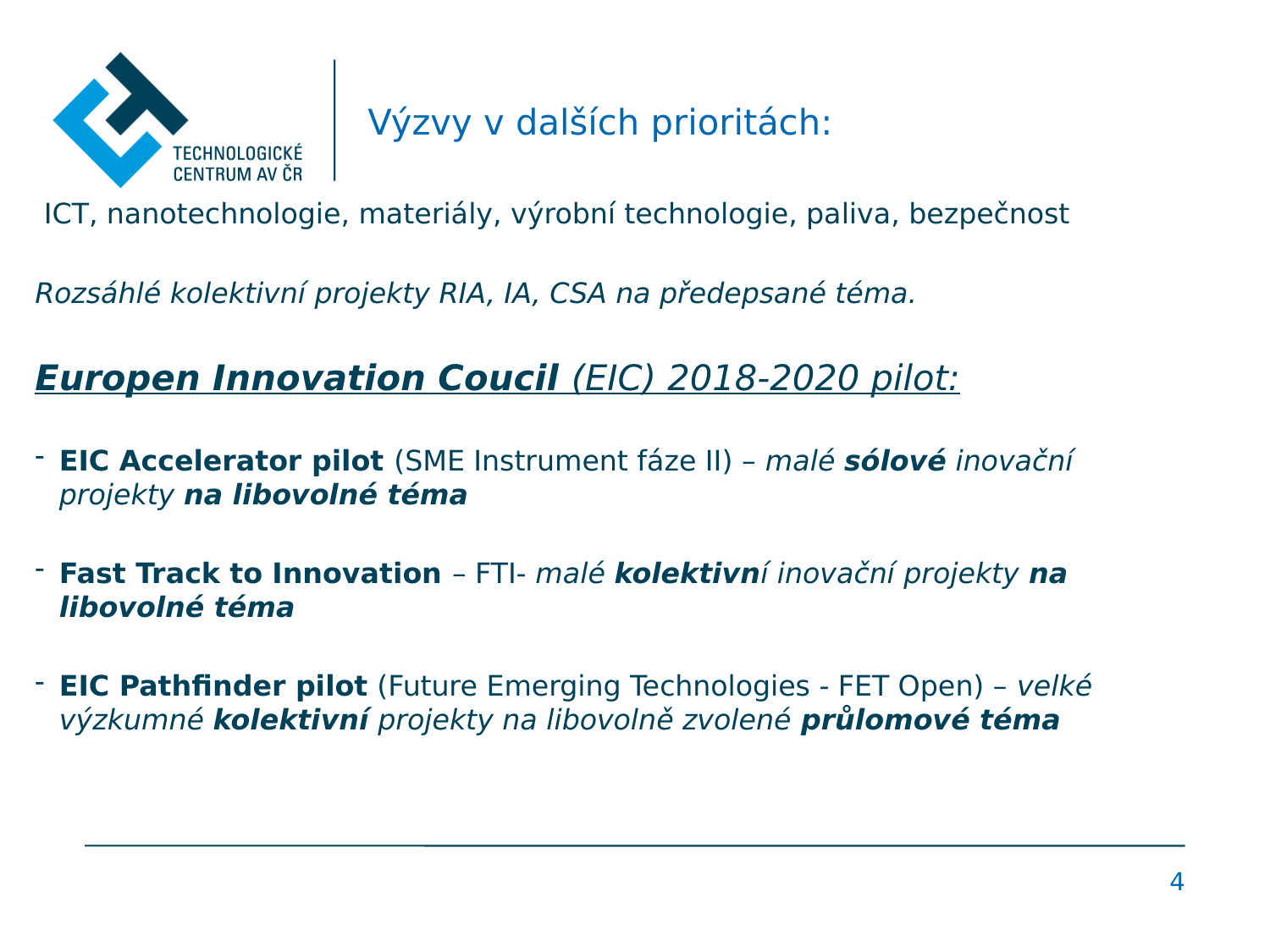

# Výzvy v dalších prioritách:
 ICT, nanotechnologie, materiály, výrobní technologie, paliva, bezpečnost

Rozsáhlé kolektivní projekty RIA, IA, CSA na předepsané téma.

Europen Innovation Coucil (EIC) 2018-2020 pilot:

EIC Accelerator pilot (SME Instrument fáze II) – malé sólové inovační projekty na libovolné téma

Fast Track to Innovation – FTI- malé kolektivní inovační projekty na libovolné téma

EIC Pathfinder pilot (Future Emerging Technologies - FET Open) – velké výzkumné kolektivní projekty na libovolně zvolené průlomové téma

4